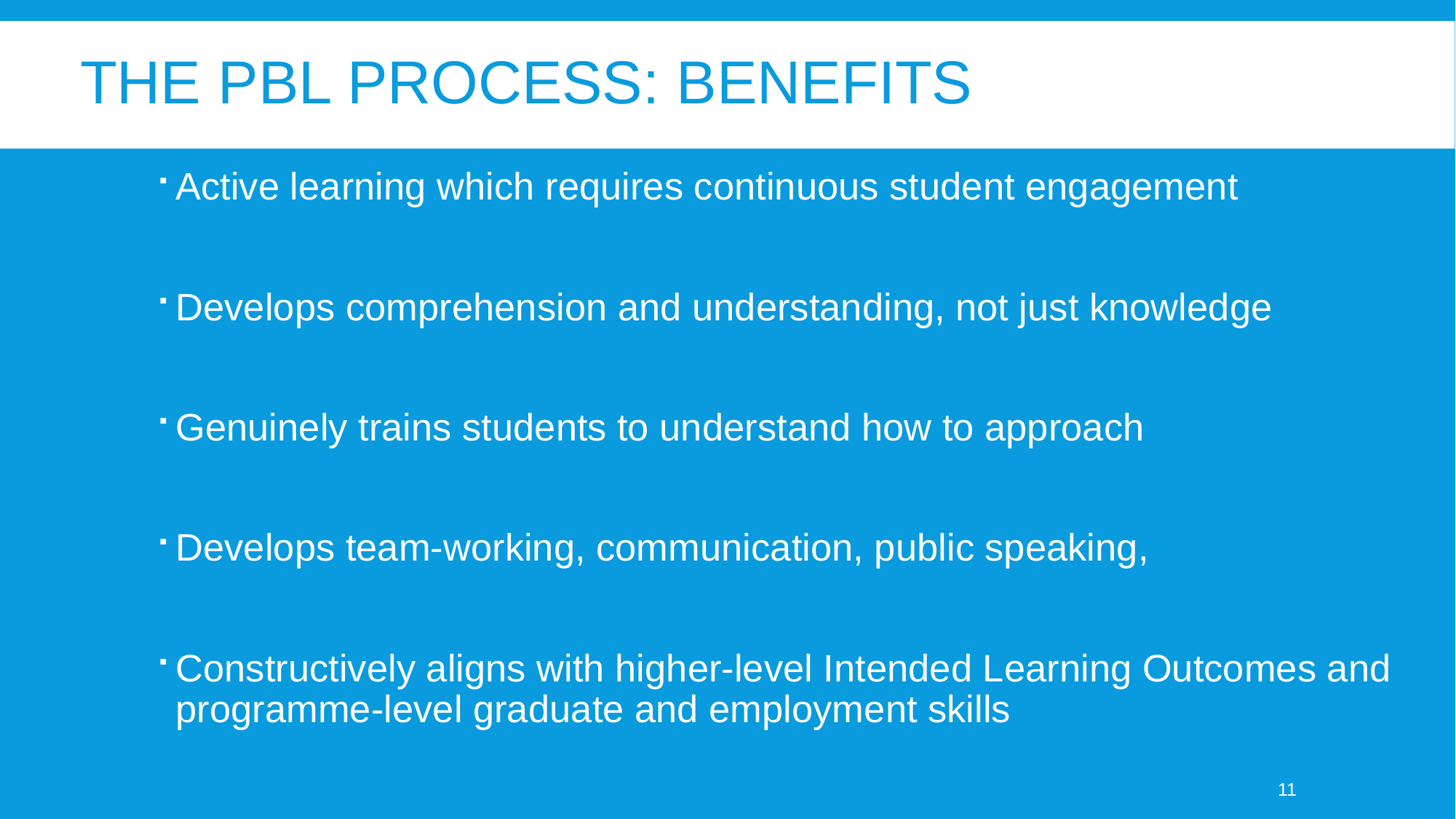

# The PBL process: Benefits
Active learning which requires continuous student engagement

Develops comprehension and understanding, not just knowledge

Genuinely trains students to understand how to approach

Develops team-working, communication, public speaking,

Constructively aligns with higher-level Intended Learning Outcomes and programme-level graduate and employment skills
11